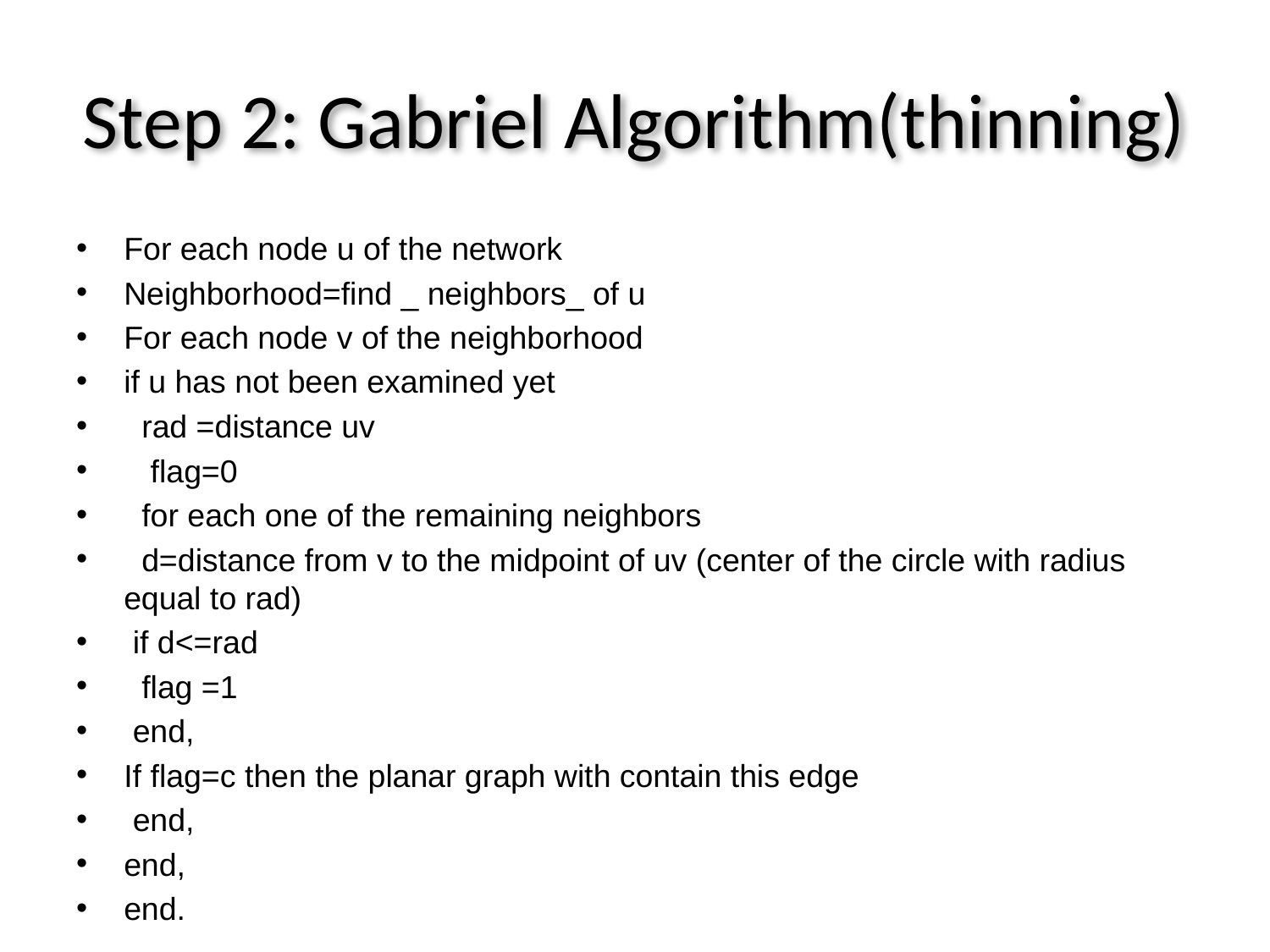

# Step 2: Gabriel Algorithm(thinning)
For each node u of the network
Neighborhood=find _ neighbors_ of u
For each node v of the neighborhood
if u has not been examined yet
  rad =distance uv
   flag=0
  for each one of the remaining neighbors
  d=distance from v to the midpoint of uv (center of the circle with radius equal to rad)
 if d<=rad
  flag =1
 end,
If flag=c then the planar graph with contain this edge
 end,
end,
end.